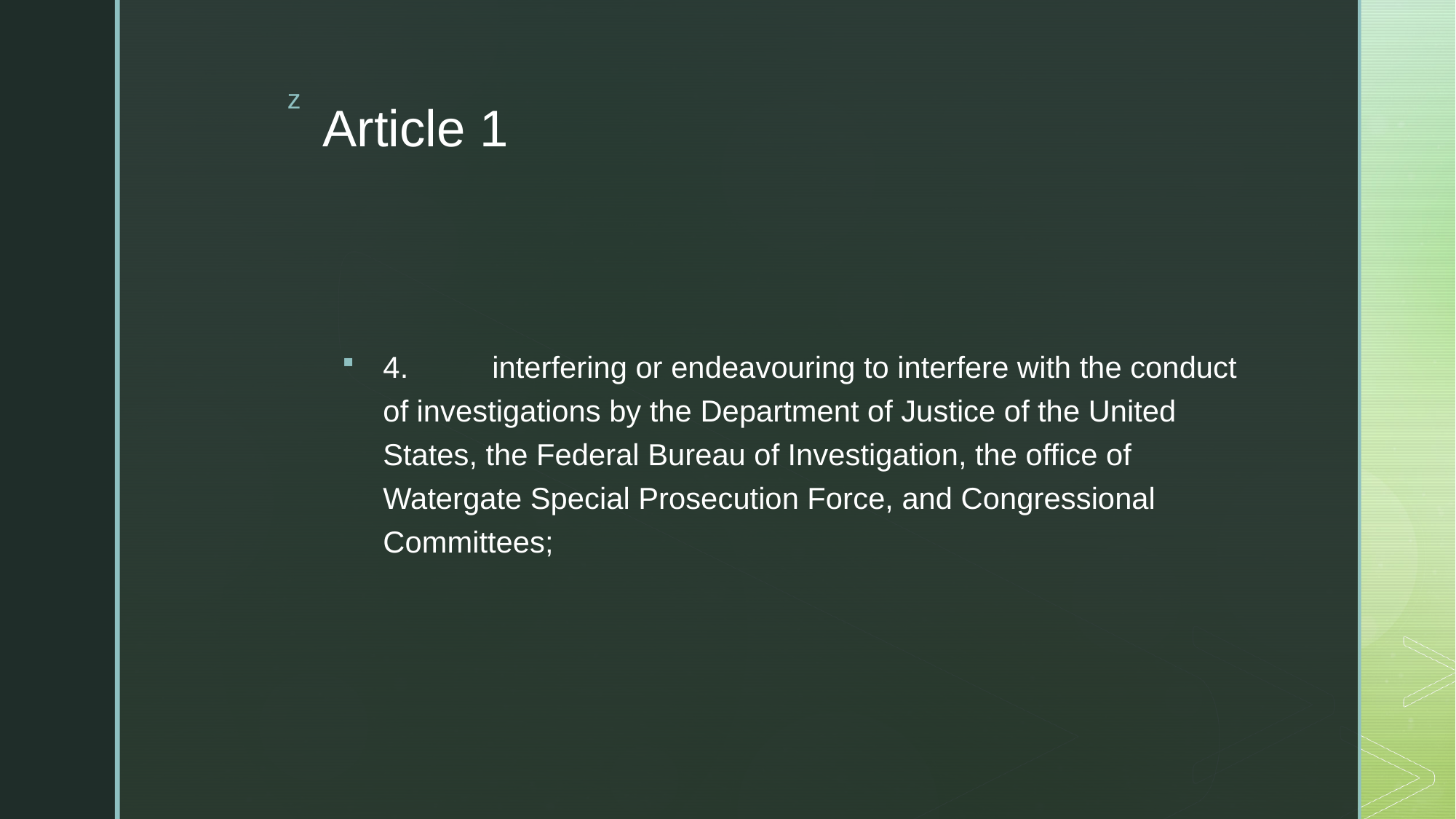

# Article 1
4. 	interfering or endeavouring to interfere with the conduct of investigations by the Department of Justice of the United States, the Federal Bureau of Investigation, the office of Watergate Special Prosecution Force, and Congressional Committees;